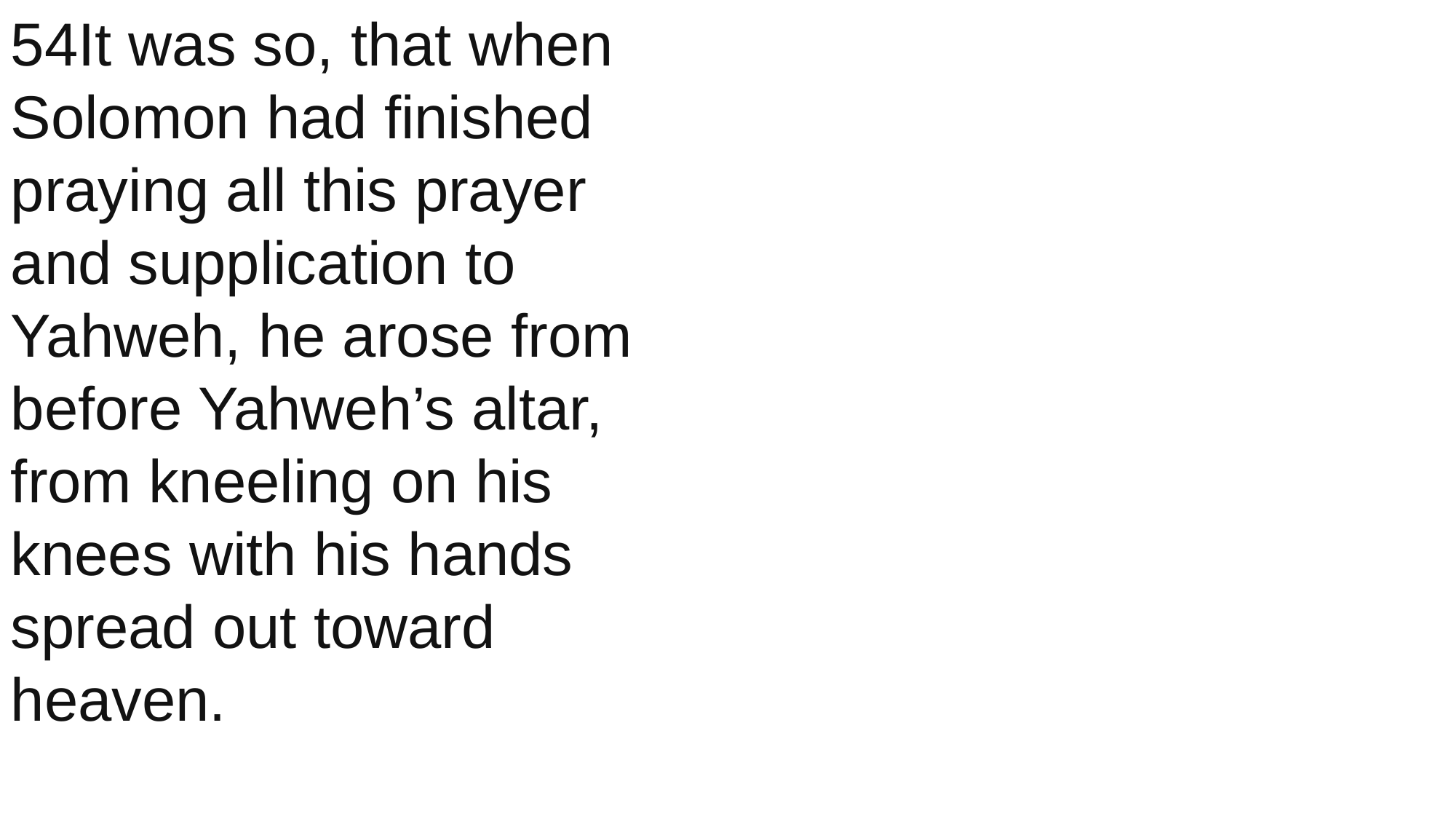

54It was so, that when Solomon had finished praying all this prayer and supplication to Yahweh, he arose from before Yahweh’s altar, from kneeling on his knees with his hands spread out toward heaven.